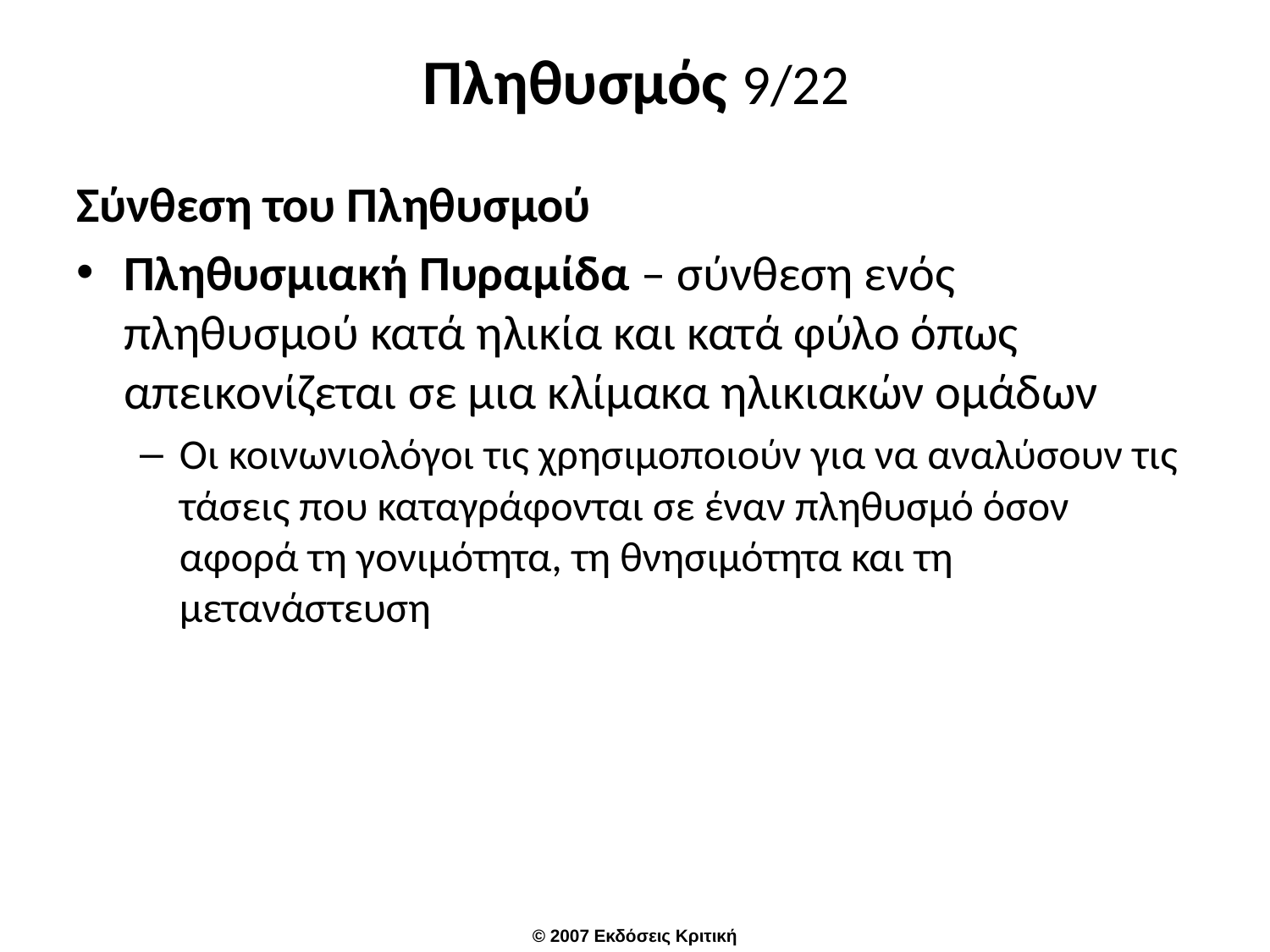

# Πληθυσμός 9/22
Σύνθεση του Πληθυσμού
Πληθυσμιακή Πυραμίδα – σύνθεση ενός πληθυσμού κατά ηλικία και κατά φύλο όπως απεικονίζεται σε μια κλίμακα ηλικιακών ομάδων
Οι κοινωνιολόγοι τις χρησιμοποιούν για να αναλύσουν τις τάσεις που καταγράφονται σε έναν πληθυσμό όσον αφορά τη γονιμότητα, τη θνησιμότητα και τη μετανάστευση